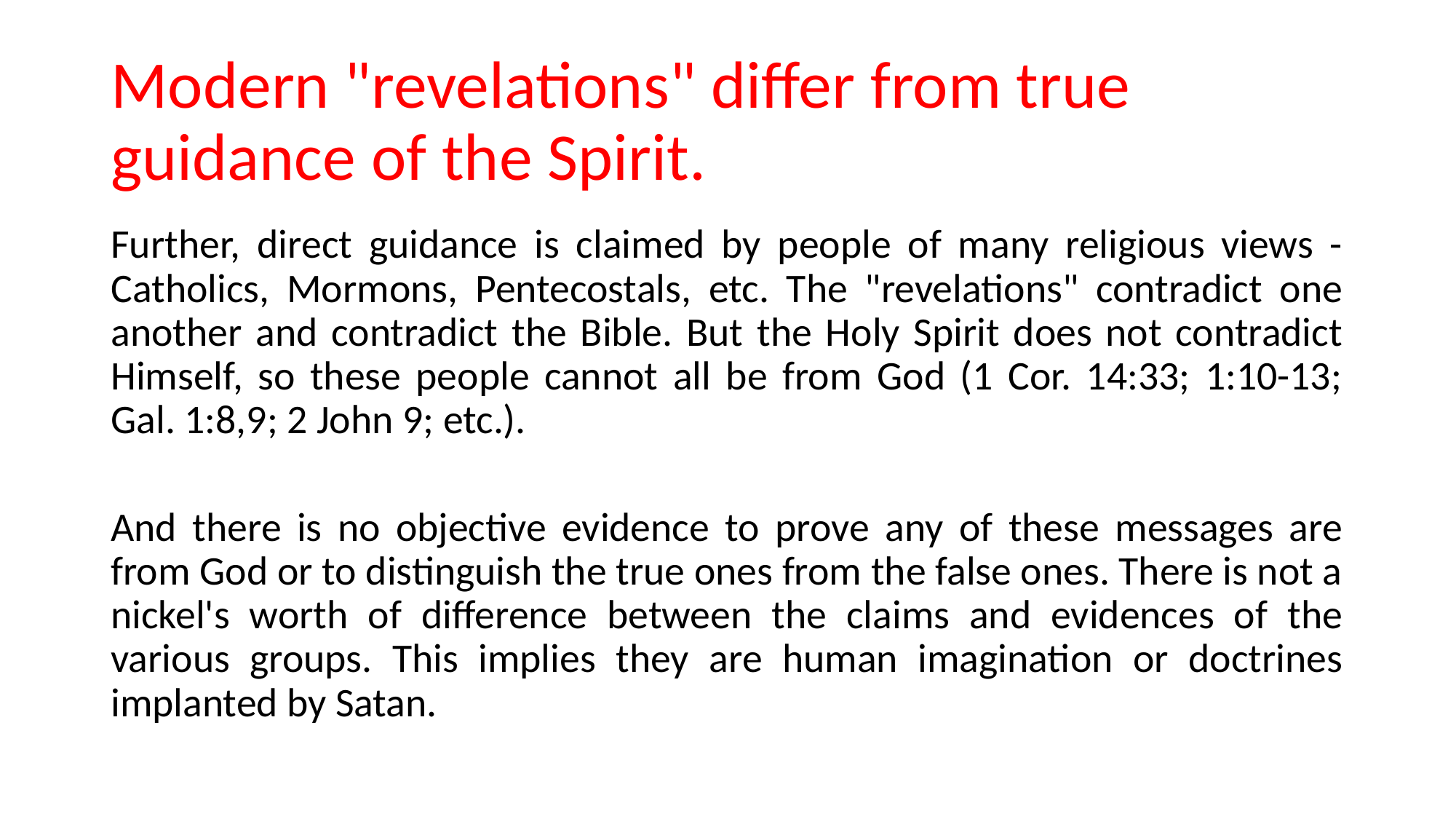

# Modern "revelations" differ from true guidance of the Spirit.
Further, direct guidance is claimed by people of many religious views - Catholics, Mormons, Pentecostals, etc. The "revelations" contradict one another and contradict the Bible. But the Holy Spirit does not contradict Himself, so these people cannot all be from God (1 Cor. 14:33; 1:10-13; Gal. 1:8,9; 2 John 9; etc.).

And there is no objective evidence to prove any of these messages are from God or to distinguish the true ones from the false ones. There is not a nickel's worth of difference between the claims and evidences of the various groups. This implies they are human imagination or doctrines implanted by Satan.